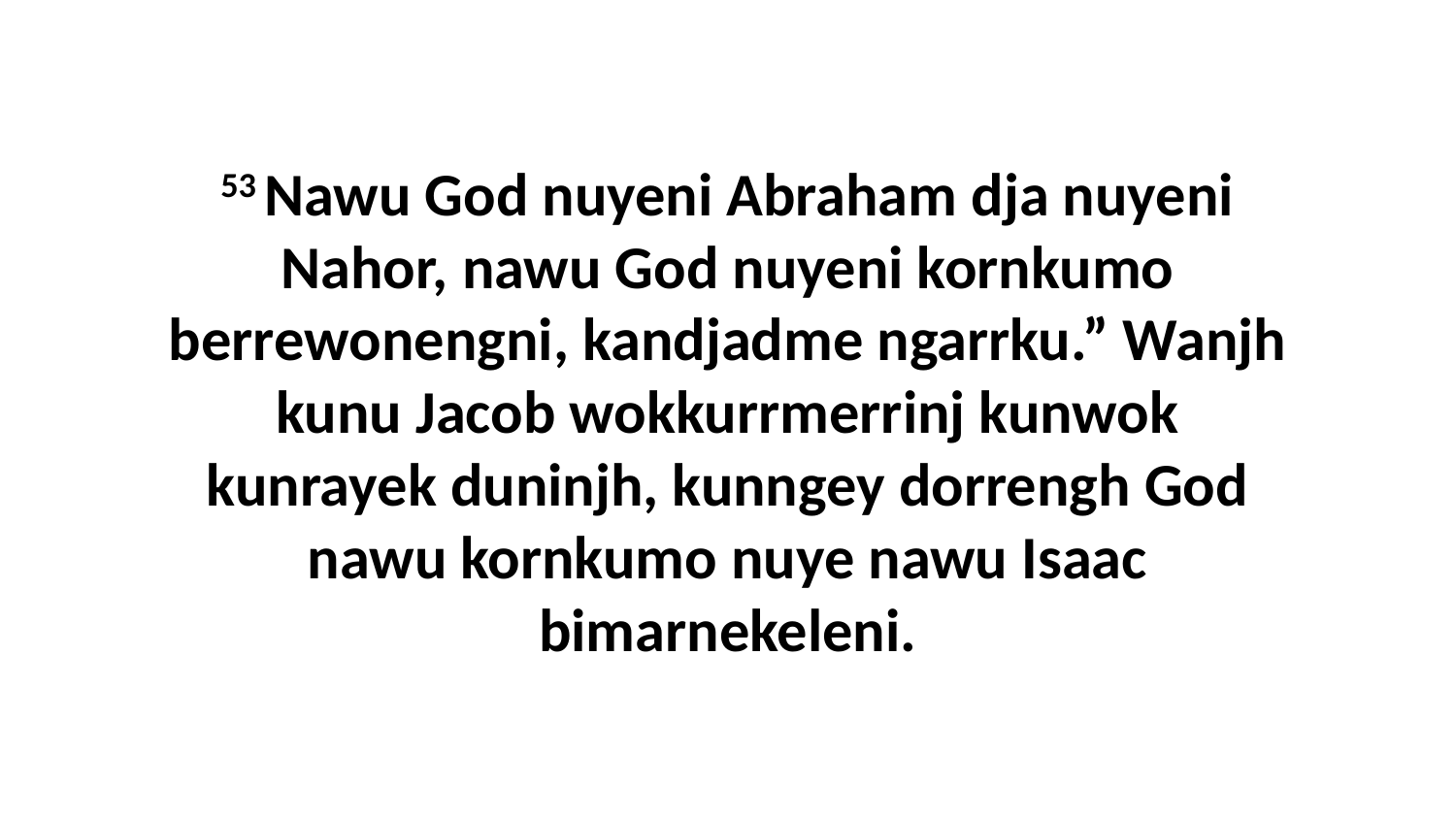

53 Nawu God nuyeni Abraham dja nuyeni Nahor, nawu God nuyeni kornkumo berrewonengni, kandjadme ngarrku.” Wanjh kunu Jacob wokkurrmerrinj kunwok kunrayek duninjh, kunngey dorrengh God nawu kornkumo nuye nawu Isaac bimarnekeleni.